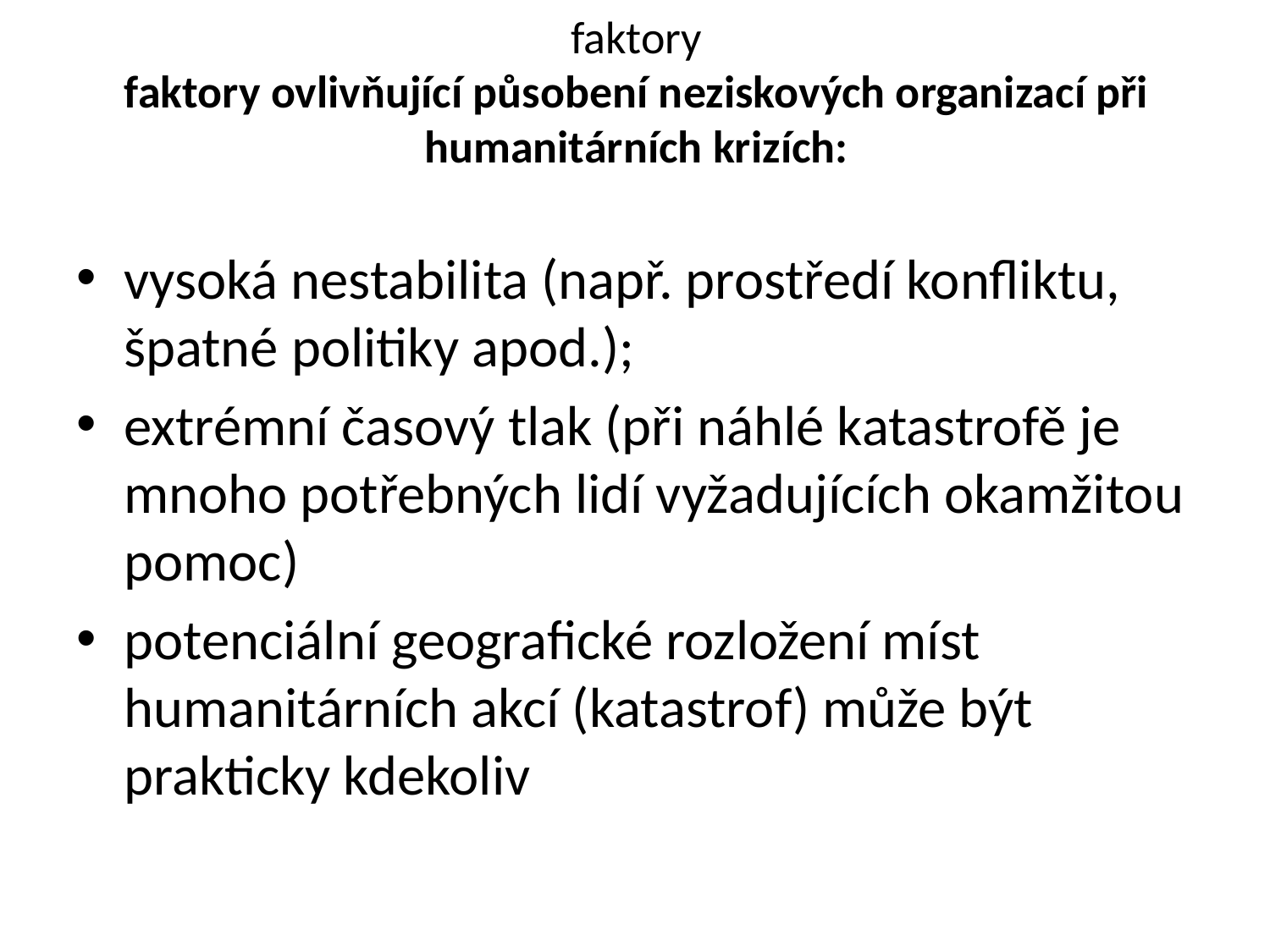

# faktory faktory ovlivňující působení neziskových organizací při humanitárních krizích:
vysoká nestabilita (např. prostředí konfliktu, špatné politiky apod.);
extrémní časový tlak (při náhlé katastrofě je mnoho potřebných lidí vyžadujících okamžitou pomoc)
potenciální geografické rozložení míst humanitárních akcí (katastrof) může být prakticky kdekoliv